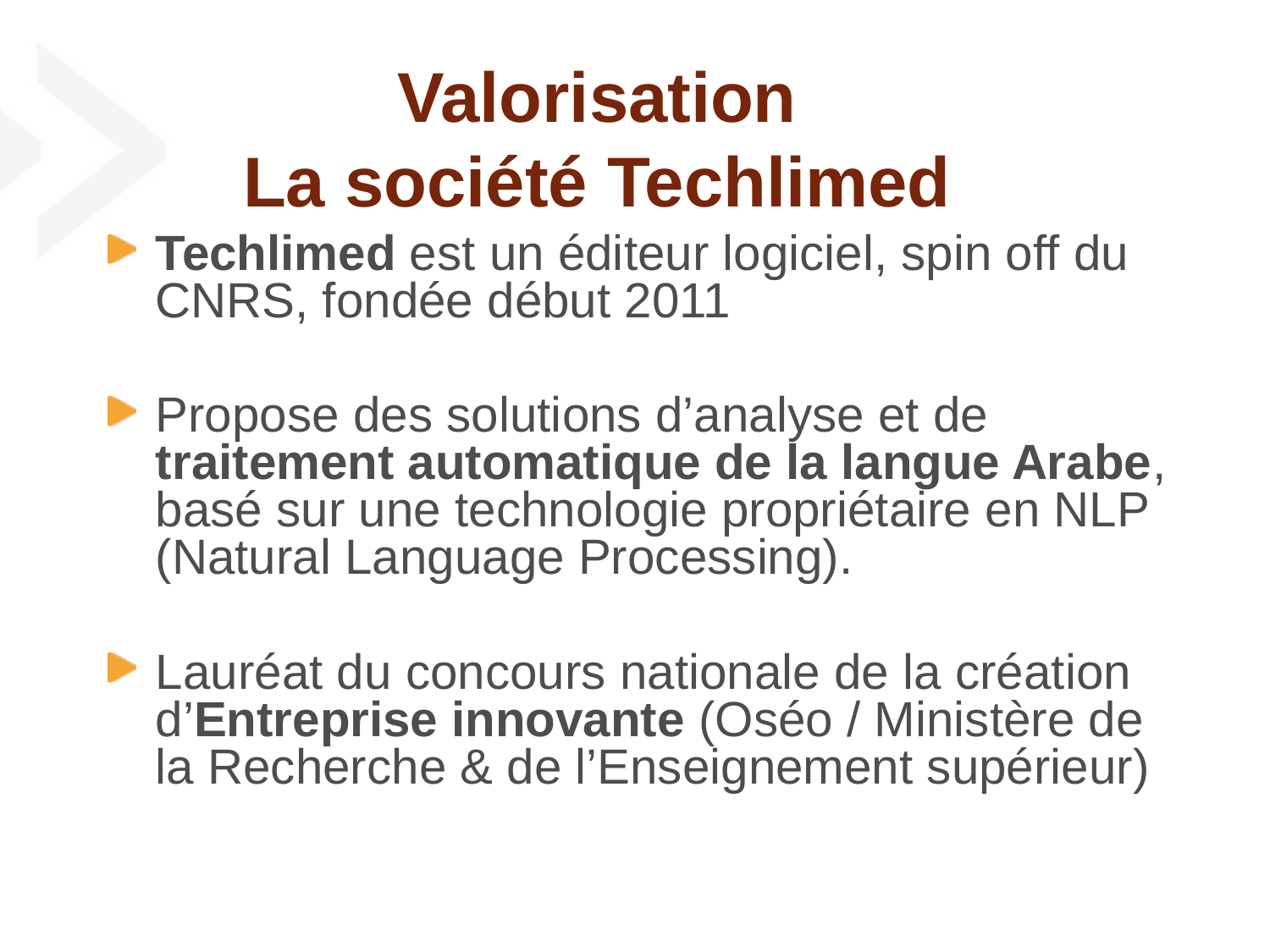

# Valorisation La société Techlimed
Techlimed est un éditeur logiciel, spin off du CNRS, fondée début 2011

Propose des solutions d’analyse et de traitement automatique de la langue Arabe, basé sur une technologie propriétaire en NLP (Natural Language Processing).

Lauréat du concours nationale de la création d’Entreprise innovante (Oséo / Ministère de la Recherche & de l’Enseignement supérieur)